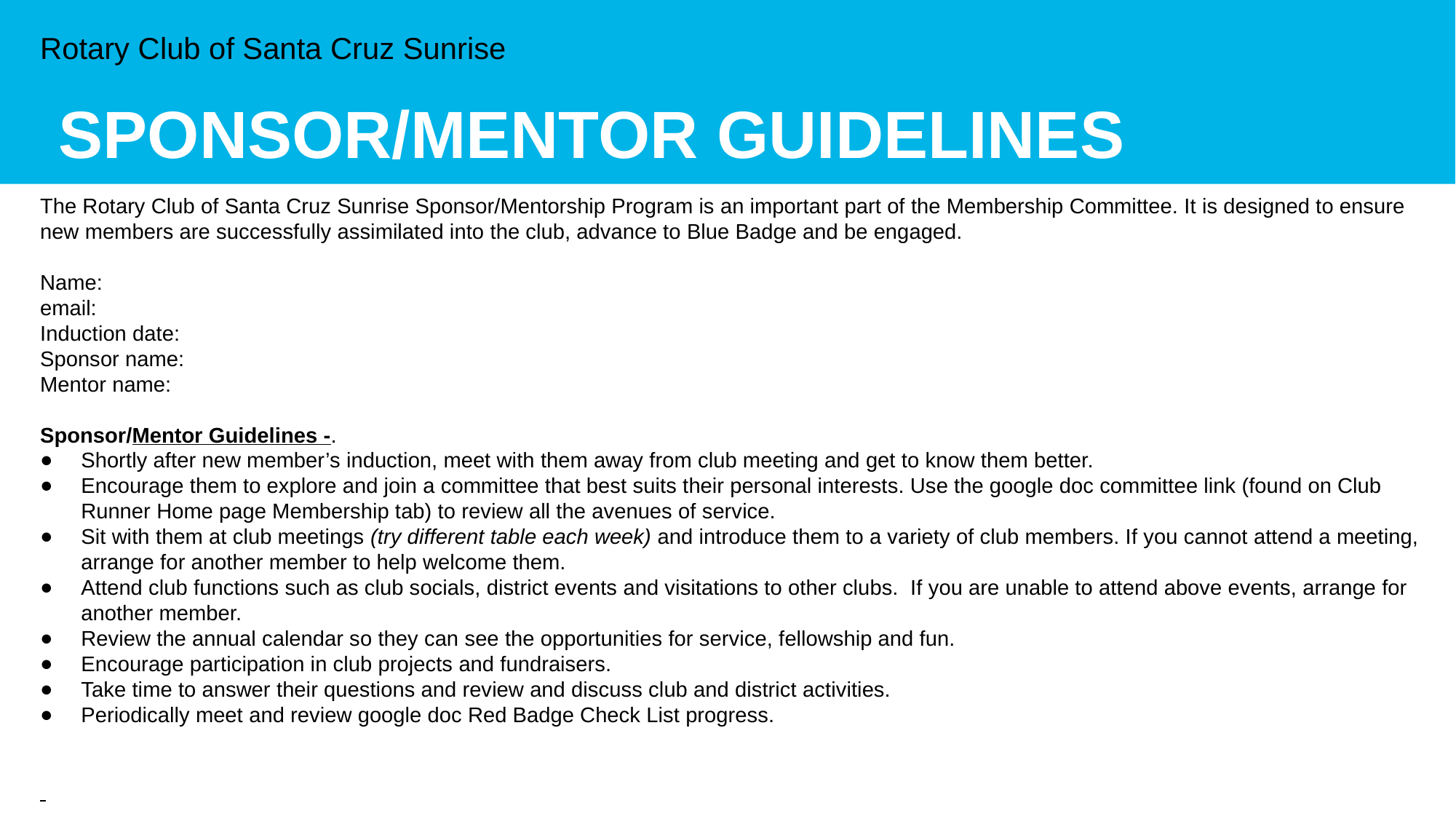

Rotary Club of Santa Cruz Sunrise

The Rotary Club of Santa Cruz Sunrise Sponsor/Mentorship Program is an important part of the Membership Committee. It is designed to ensure new members are successfully assimilated into the club, advance to Blue Badge and be engaged.

Name:
email:
Induction date:
Sponsor name:
Mentor name:
Sponsor/Mentor Guidelines -.
Shortly after new member’s induction, meet with them away from club meeting and get to know them better.
Encourage them to explore and join a committee that best suits their personal interests. Use the google doc committee link (found on Club Runner Home page Membership tab) to review all the avenues of service.
Sit with them at club meetings (try different table each week) and introduce them to a variety of club members. If you cannot attend a meeting, arrange for another member to help welcome them.
Attend club functions such as club socials, district events and visitations to other clubs.  If you are unable to attend above events, arrange for another member.
Review the annual calendar so they can see the opportunities for service, fellowship and fun.
Encourage participation in club projects and fundraisers.
Take time to answer their questions and review and discuss club and district activities.
Periodically meet and review google doc Red Badge Check List progress.

# Sponsor/Mentor Guidelines